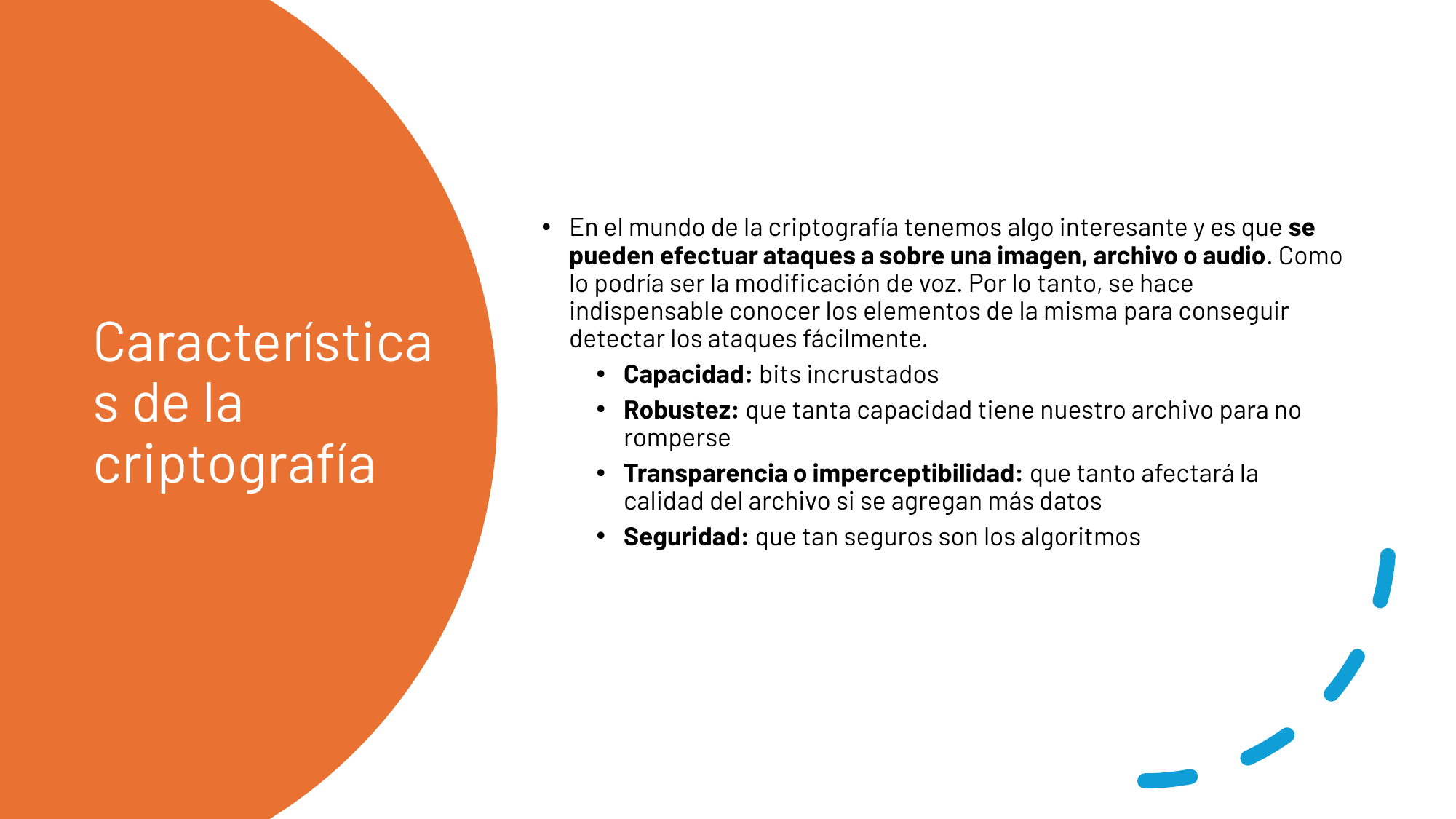

En el mundo de la criptografía tenemos algo interesante y es que se pueden efectuar ataques a sobre una imagen, archivo o audio. Como lo podría ser la modificación de voz. Por lo tanto, se hace indispensable conocer los elementos de la misma para conseguir detectar los ataques fácilmente.
Capacidad: bits incrustados
Robustez: que tanta capacidad tiene nuestro archivo para no romperse
Transparencia o imperceptibilidad: que tanto afectará la calidad del archivo si se agregan más datos
Seguridad: que tan seguros son los algoritmos

# Características de la criptografía